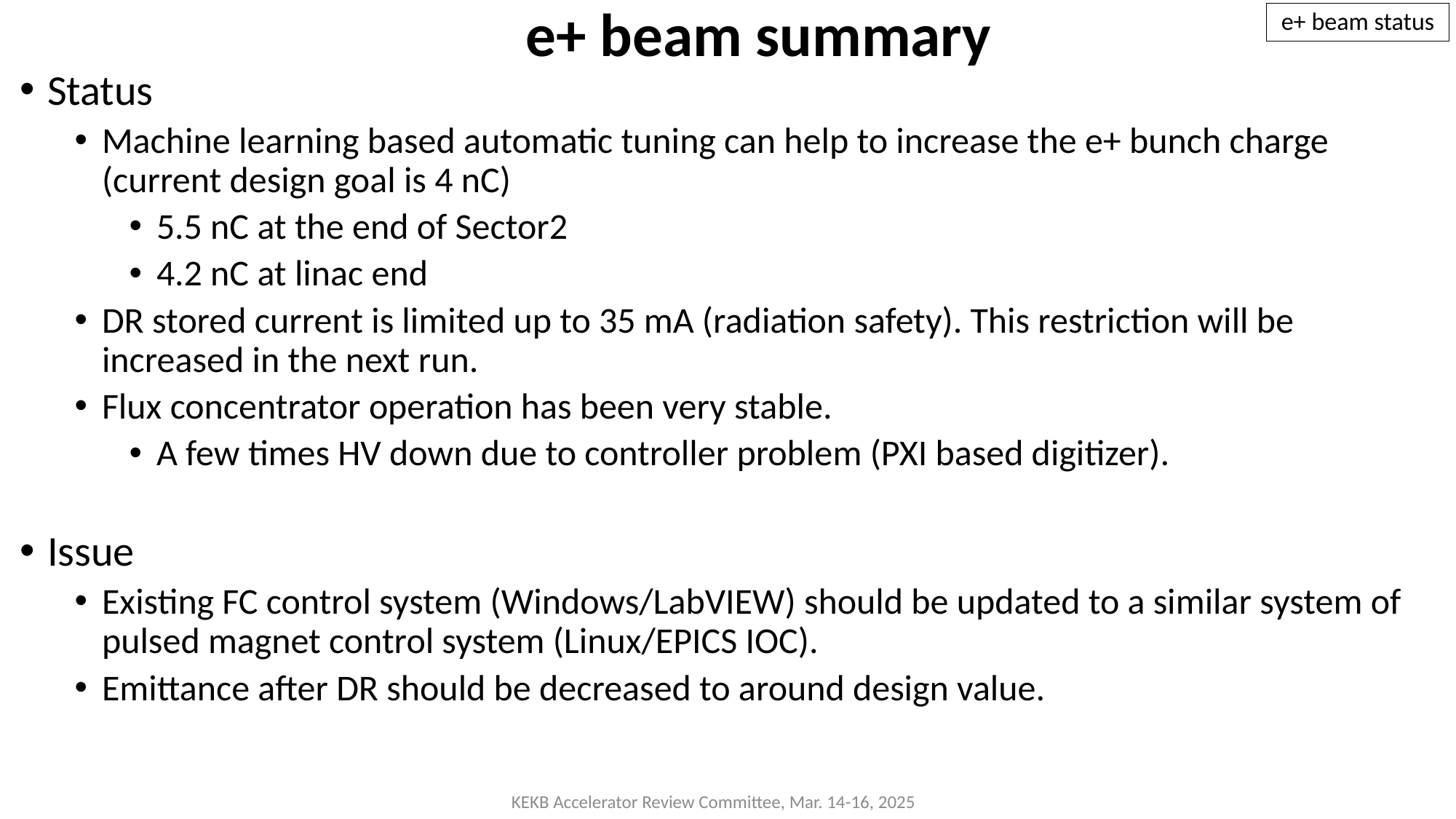

e+ beam summary
e+ beam status
Status
Machine learning based automatic tuning can help to increase the e+ bunch charge (current design goal is 4 nC)
5.5 nC at the end of Sector2
4.2 nC at linac end
DR stored current is limited up to 35 mA (radiation safety). This restriction will be increased in the next run.
Flux concentrator operation has been very stable.
A few times HV down due to controller problem (PXI based digitizer).

Issue
Existing FC control system (Windows/LabVIEW) should be updated to a similar system of pulsed magnet control system (Linux/EPICS IOC).
Emittance after DR should be decreased to around design value.